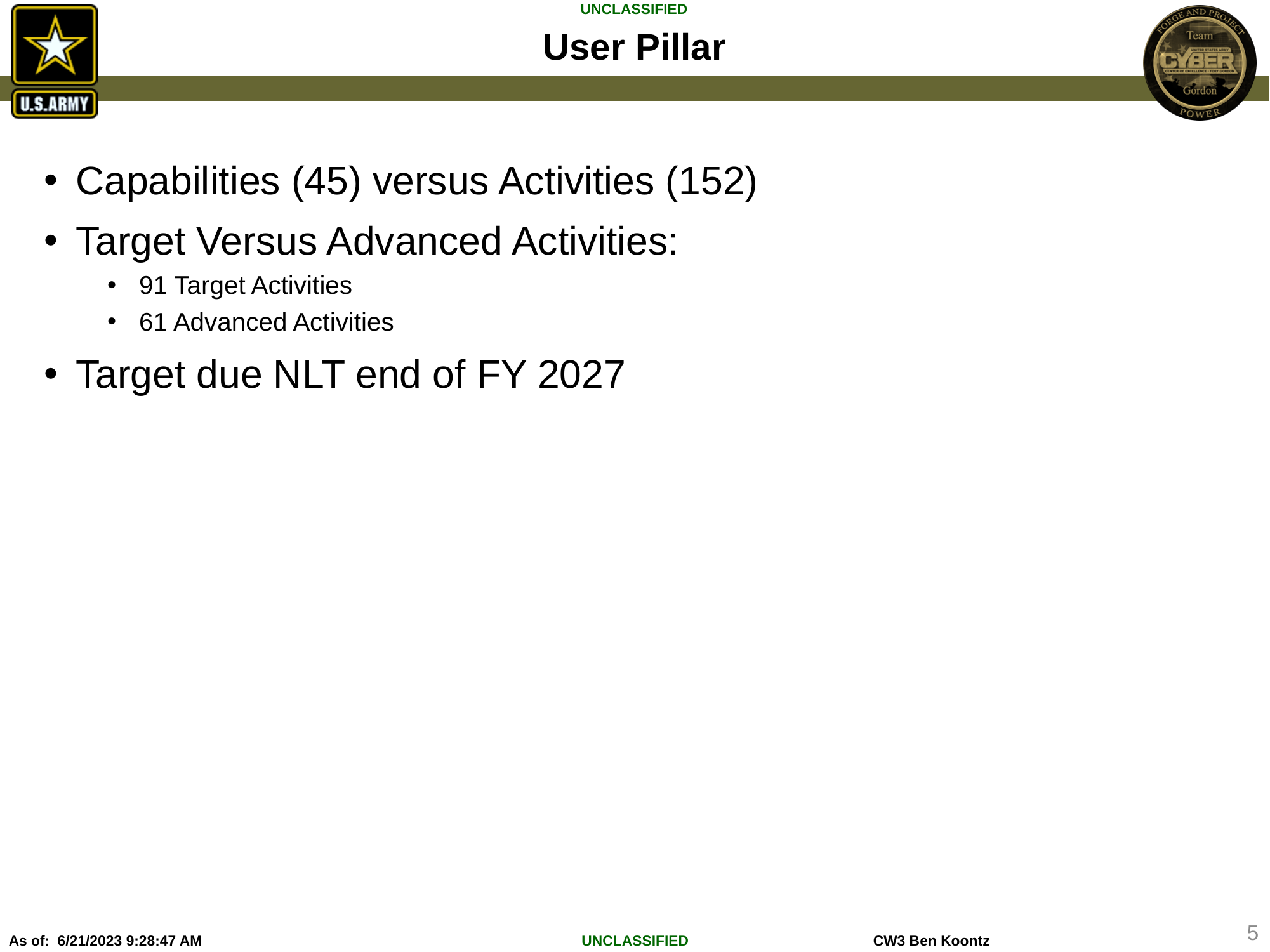

# User Pillar
Capabilities (45) versus Activities (152)
Target Versus Advanced Activities:
91 Target Activities
61 Advanced Activities
Target due NLT end of FY 2027

5